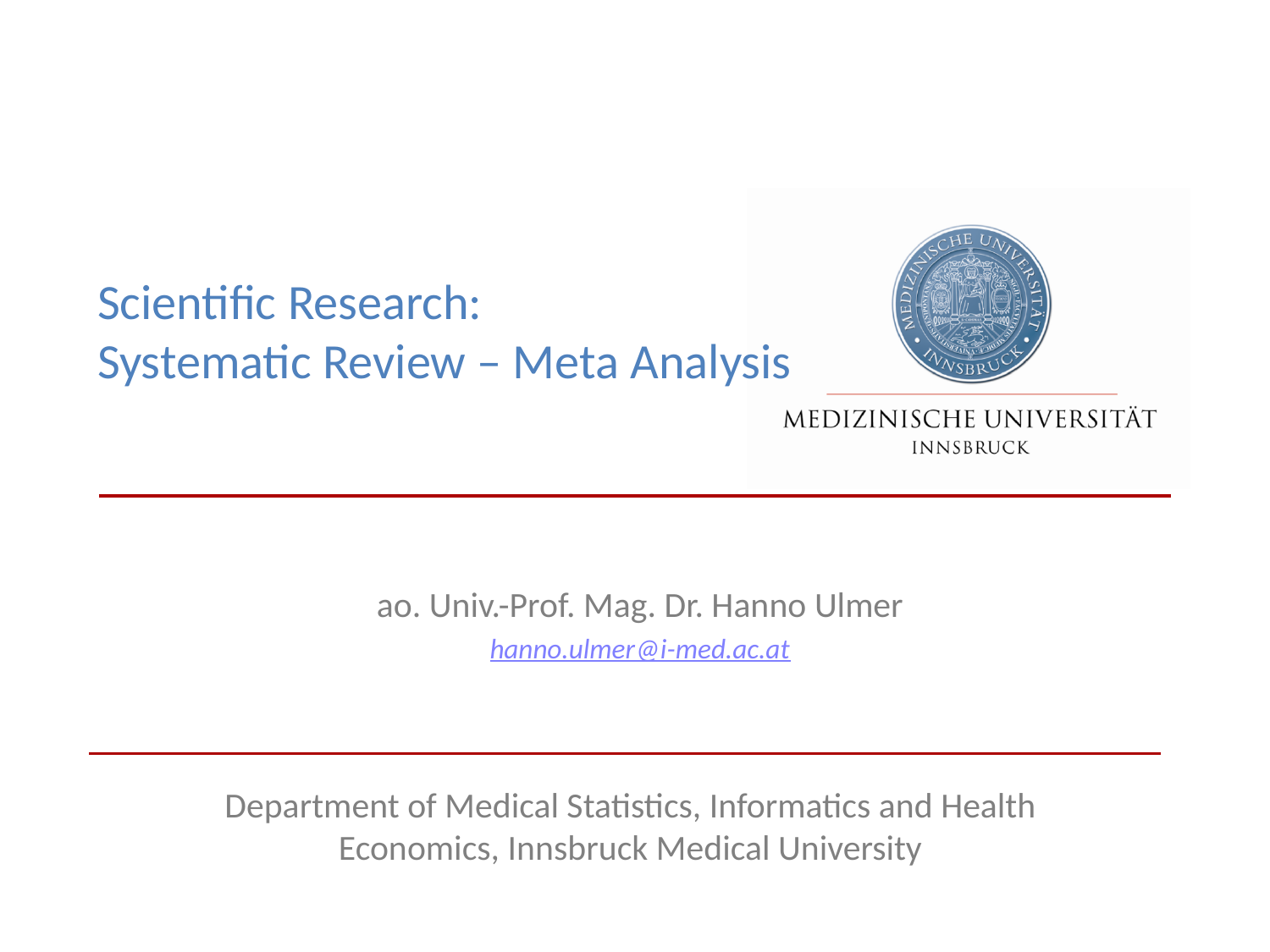

# Scientific Research: Systematic Review – Meta Analysis
ao. Univ.-Prof. Mag. Dr. Hanno Ulmer
hanno.ulmer@i-med.ac.at

Department of Medical Statistics, Informatics and Health Economics, Innsbruck Medical University